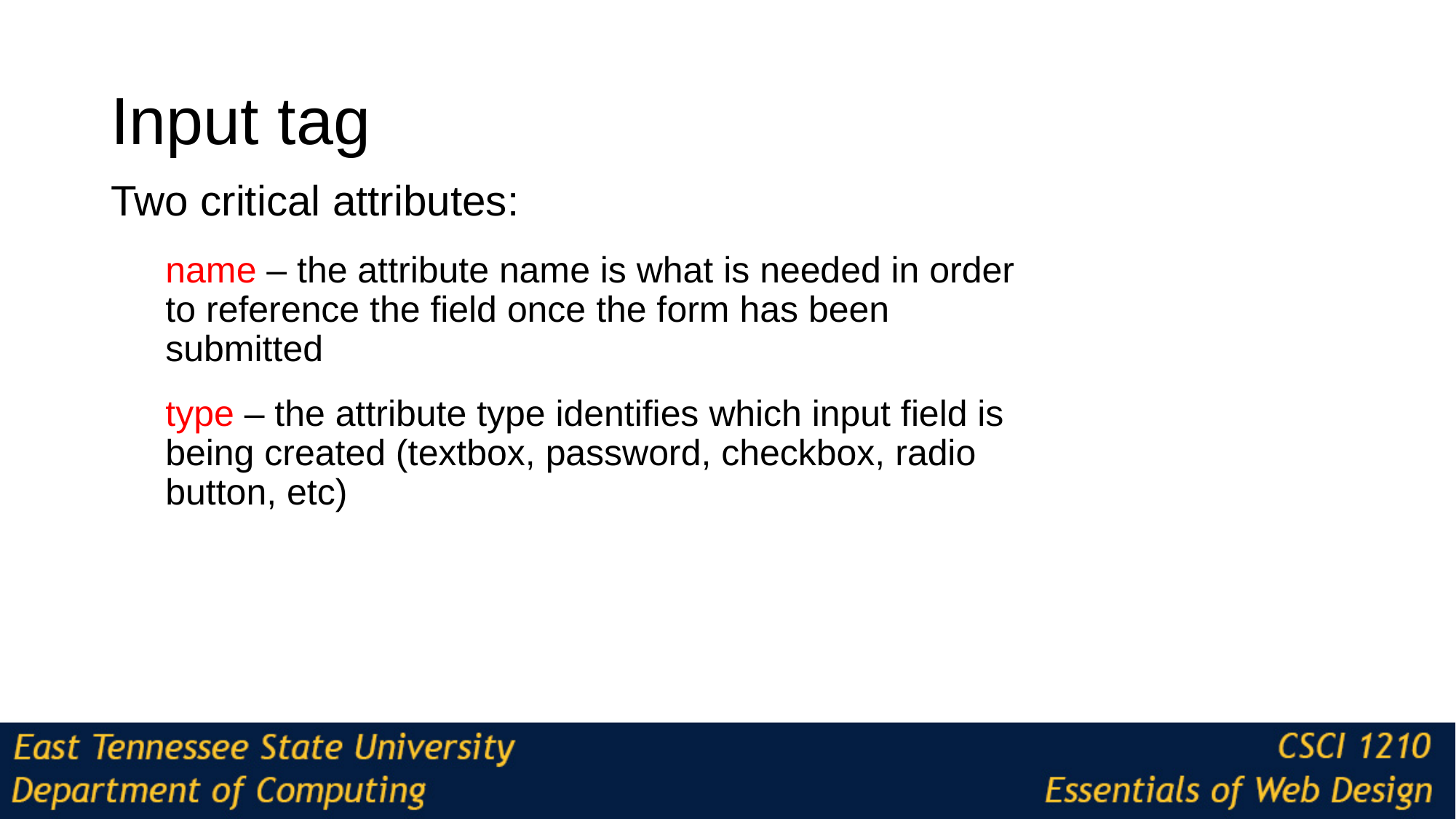

# Input tag
Two critical attributes:
name – the attribute name is what is needed in order to reference the field once the form has been submitted
type – the attribute type identifies which input field is being created (textbox, password, checkbox, radio button, etc)